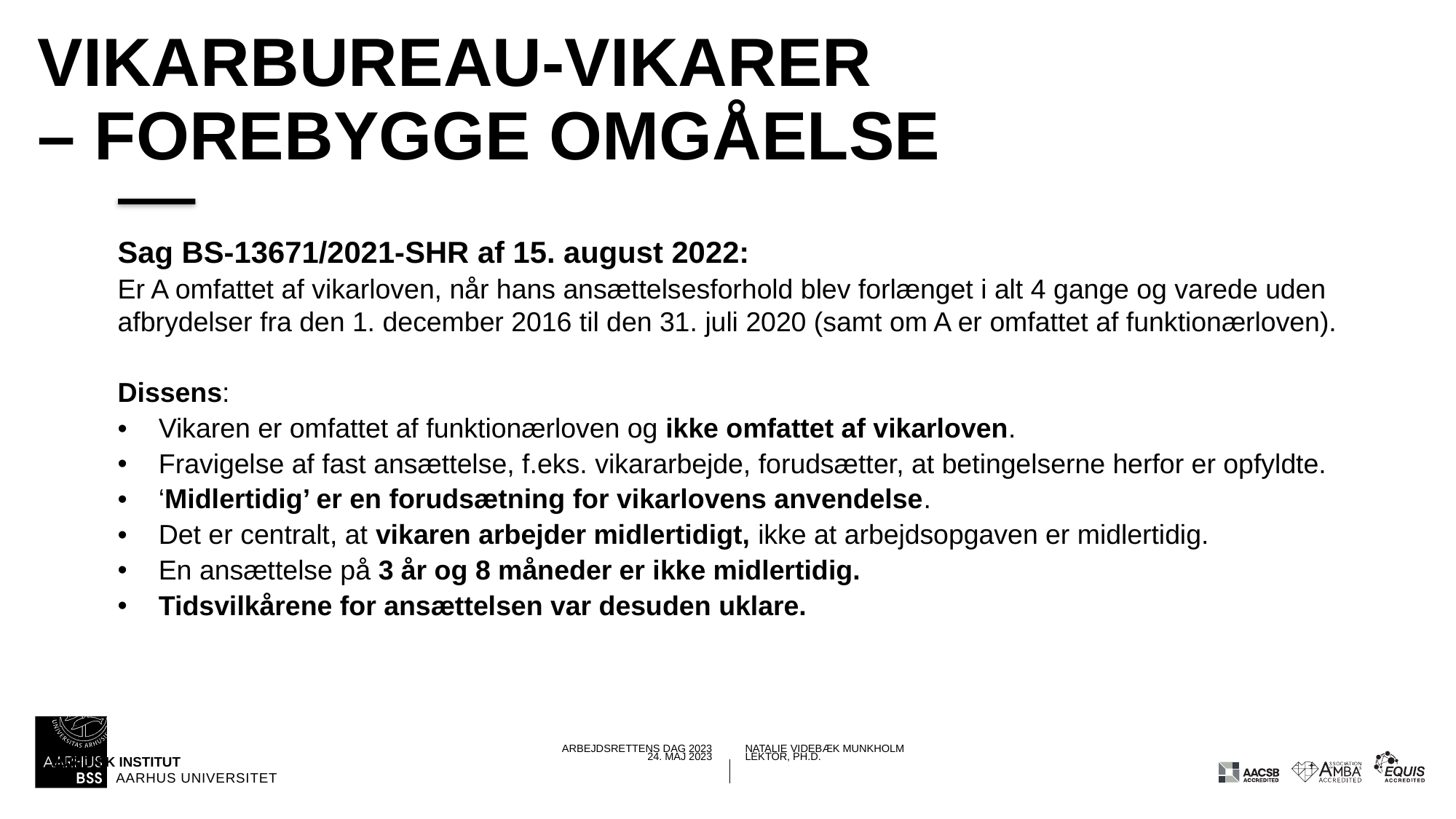

# Vikarbureau-vikarer – forebygge omgåelse
Sag BS-13671/2021-SHR af 15. august 2022:
Er A omfattet af vikarloven, når hans ansættelsesforhold blev forlænget i alt 4 gange og varede uden afbrydelser fra den 1. december 2016 til den 31. juli 2020 (samt om A er omfattet af funktionærloven).

Dissens:
Vikaren er omfattet af funktionærloven og ikke omfattet af vikarloven.
Fravigelse af fast ansættelse, f.eks. vikararbejde, forudsætter, at betingelserne herfor er opfyldte.
‘Midlertidig’ er en forudsætning for vikarlovens anvendelse.
Det er centralt, at vikaren arbejder midlertidigt, ikke at arbejdsopgaven er midlertidig.
En ansættelse på 3 år og 8 måneder er ikke midlertidig.
Tidsvilkårene for ansættelsen var desuden uklare.